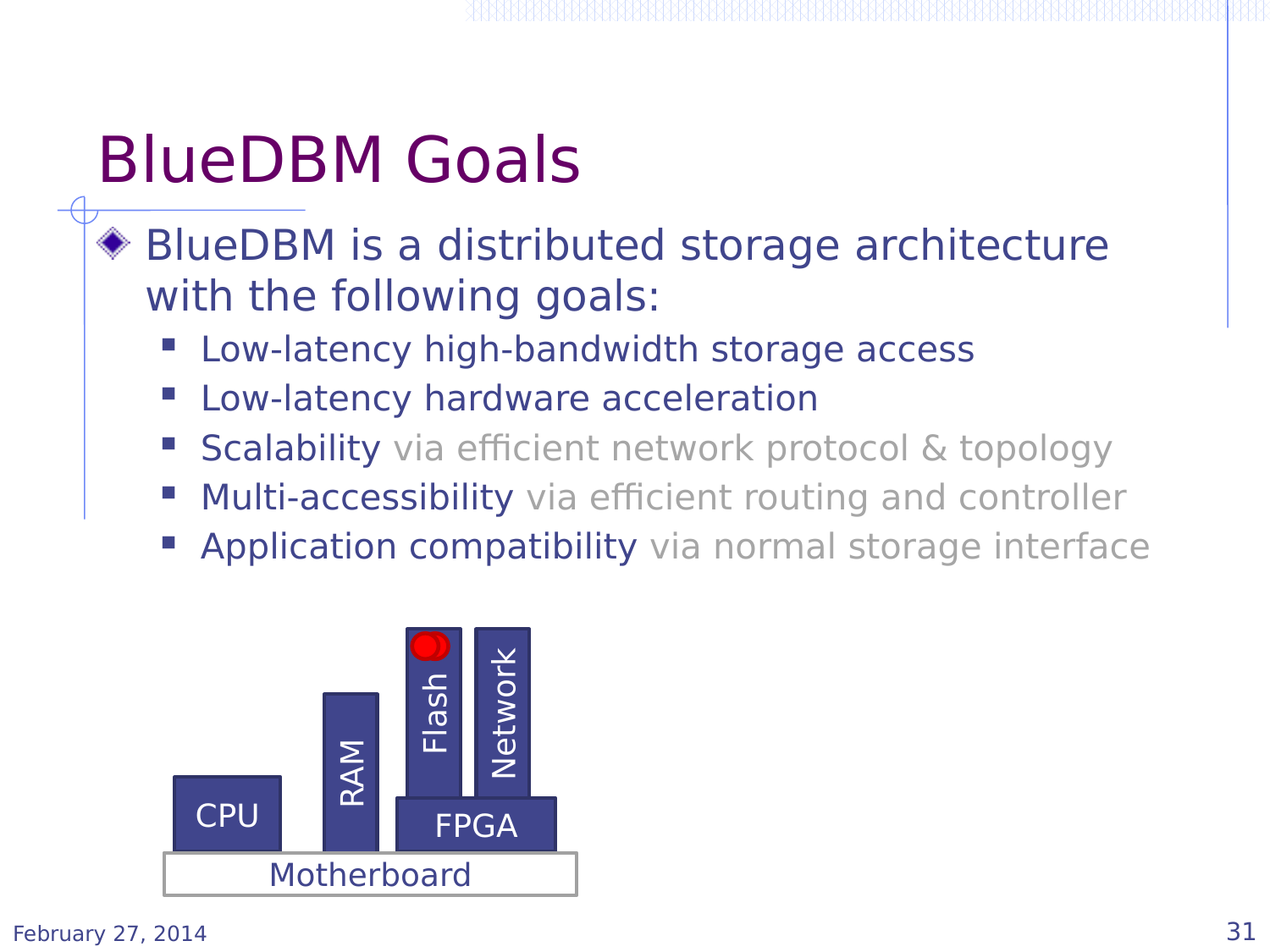

# BlueDBM Goals
BlueDBM is a distributed storage architecture with the following goals:
Low-latency high-bandwidth storage access
Low-latency hardware acceleration
Scalability via efficient network protocol & topology
Multi-accessibility via efficient routing and controller
Application compatibility via normal storage interface

Flash
Network
RAM
CPU
FPGA
Motherboard
February 27, 2014
31